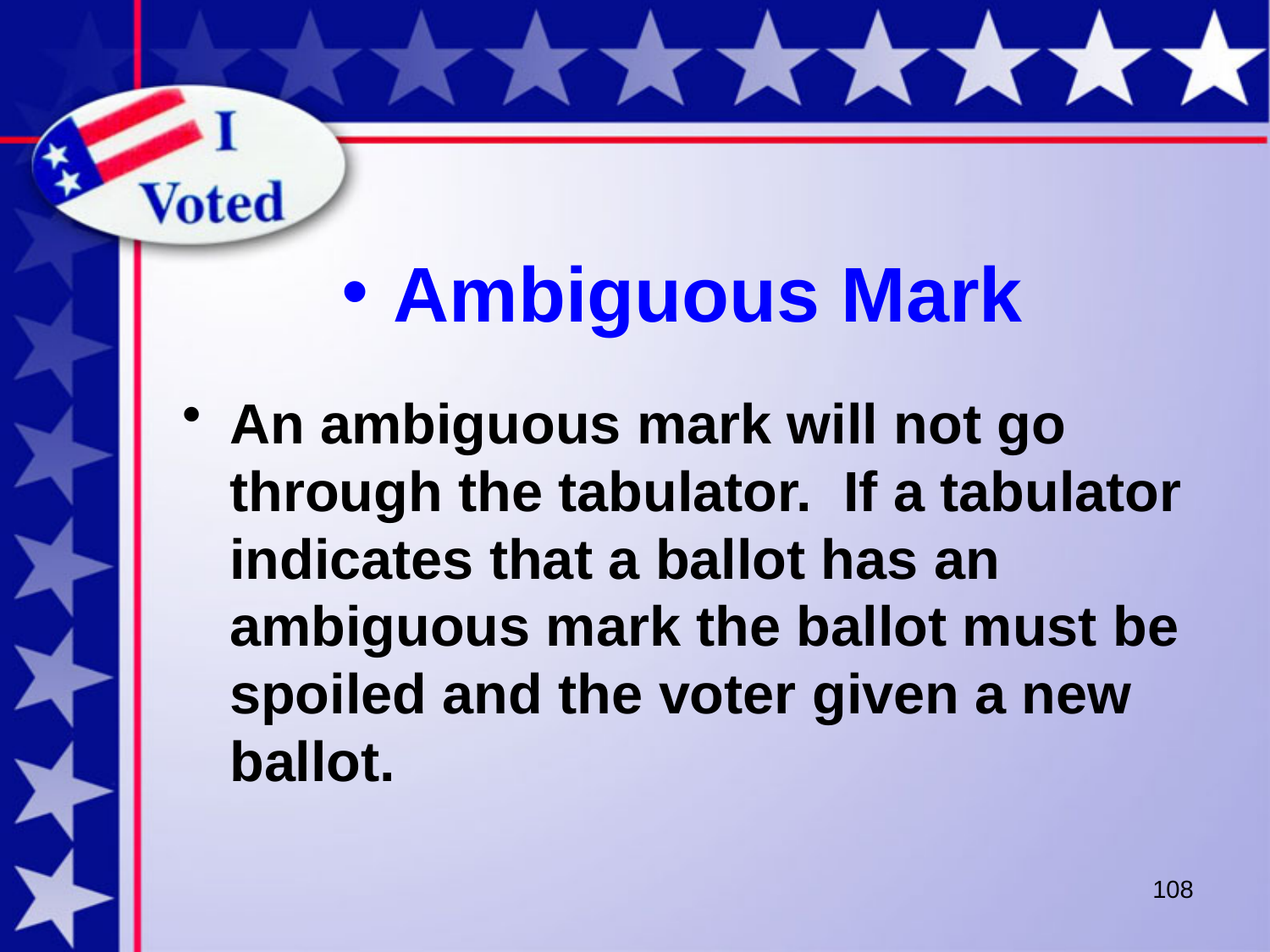

# Ambiguous Mark
An ambiguous mark will not go through the tabulator.  If a tabulator indicates that a ballot has an ambiguous mark the ballot must be spoiled and the voter given a new ballot.

108